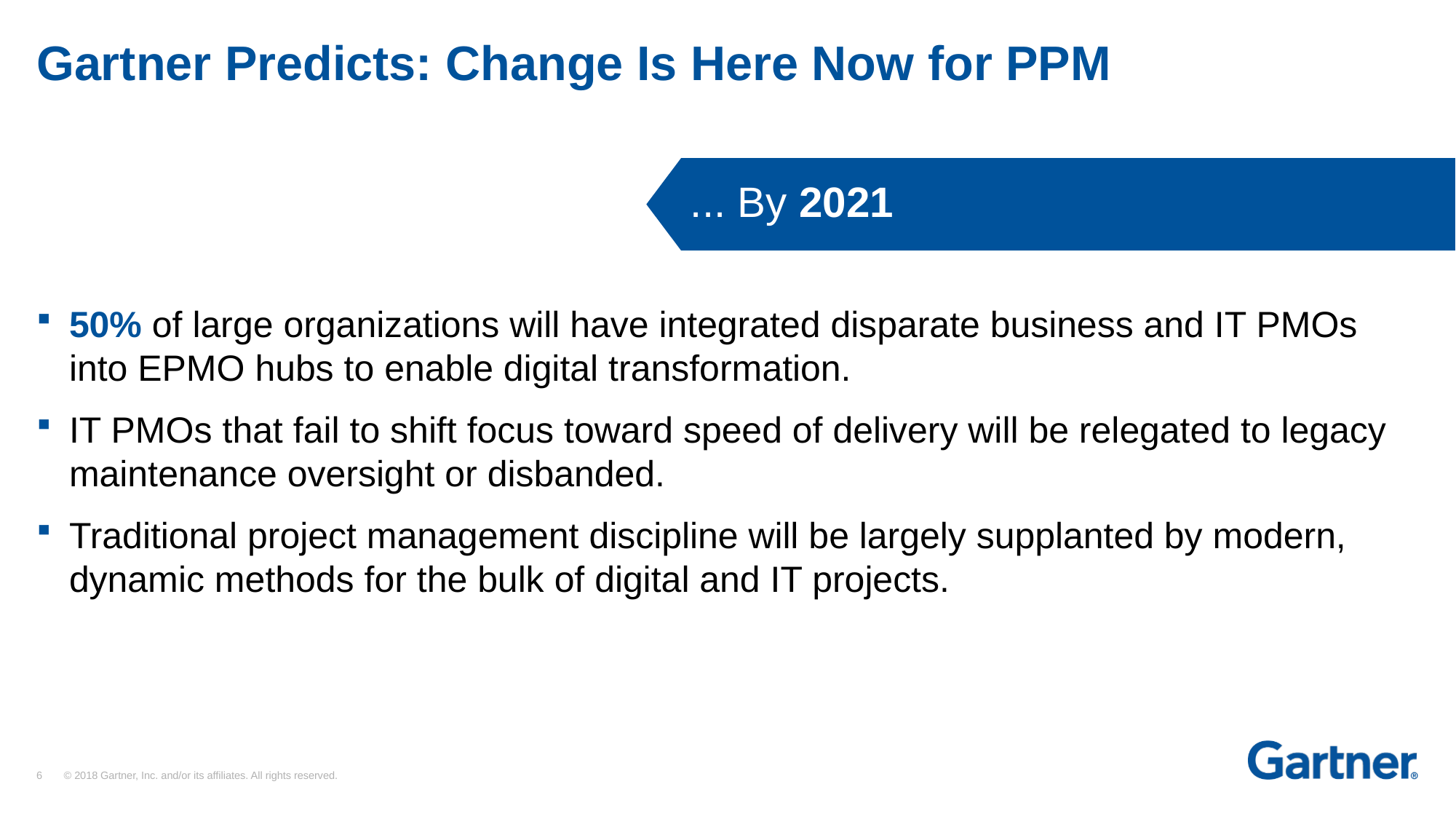

# Gartner Predicts: Change Is Here Now for PPM

... By 2021
50% of large organizations will have integrated disparate business and IT PMOs into EPMO hubs to enable digital transformation.
IT PMOs that fail to shift focus toward speed of delivery will be relegated to legacy maintenance oversight or disbanded.
Traditional project management discipline will be largely supplanted by modern, dynamic methods for the bulk of digital and IT projects.